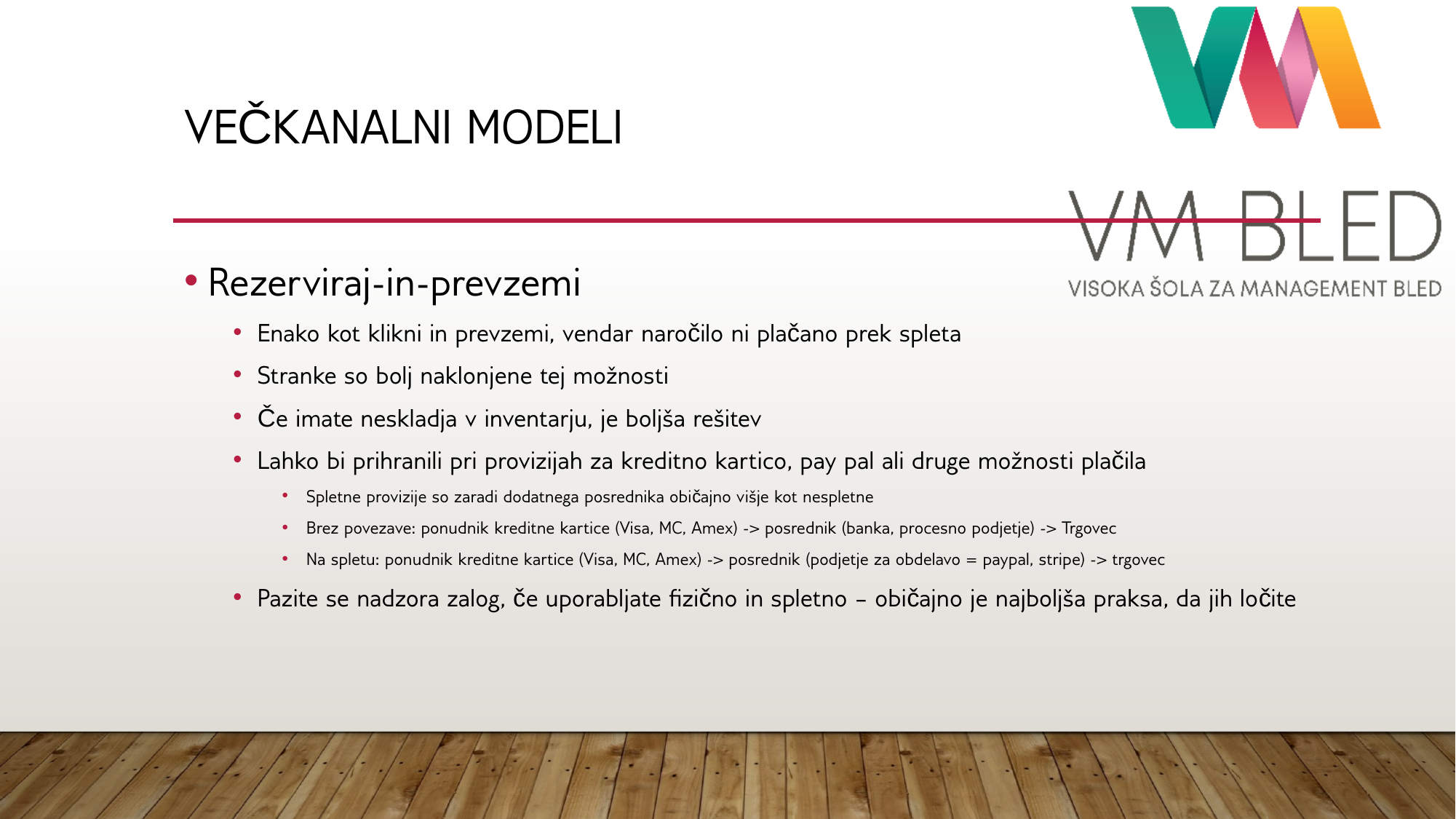

# Večkanalni modeli
Rezerviraj-in-prevzemi
Enako kot klikni in prevzemi, vendar naročilo ni plačano prek spleta
Stranke so bolj naklonjene tej možnosti
Če imate neskladja v inventarju, je boljša rešitev
Lahko bi prihranili pri provizijah za kreditno kartico, pay pal ali druge možnosti plačila
Spletne provizije so zaradi dodatnega posrednika običajno višje kot nespletne
Brez povezave: ponudnik kreditne kartice (Visa, MC, Amex) -> posrednik (banka, procesno podjetje) -> Trgovec
Na spletu: ponudnik kreditne kartice (Visa, MC, Amex) -> posrednik (podjetje za obdelavo = paypal, stripe) -> trgovec
Pazite se nadzora zalog, če uporabljate fizično in spletno – običajno je najboljša praksa, da jih ločite